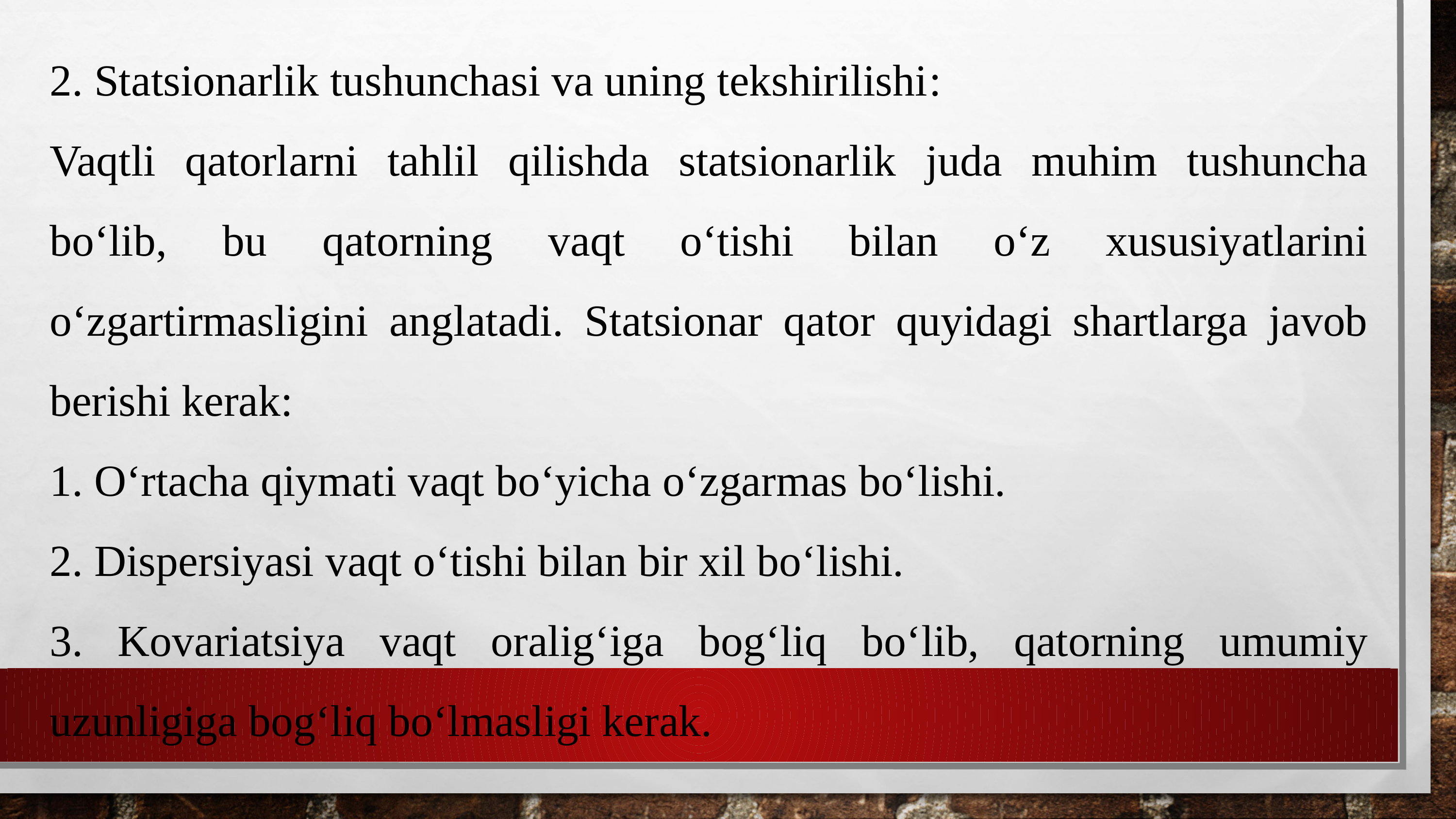

2. Statsionarlik tushunchasi va uning tekshirilishi:
Vaqtli qatorlarni tahlil qilishda statsionarlik juda muhim tushuncha bo‘lib, bu qatorning vaqt o‘tishi bilan o‘z xususiyatlarini o‘zgartirmasligini anglatadi. Statsionar qator quyidagi shartlarga javob berishi kerak:
1. O‘rtacha qiymati vaqt bo‘yicha o‘zgarmas bo‘lishi.
2. Dispersiyasi vaqt o‘tishi bilan bir xil bo‘lishi.
3. Kovariatsiya vaqt oralig‘iga bog‘liq bo‘lib, qatorning umumiy uzunligiga bog‘liq bo‘lmasligi kerak.